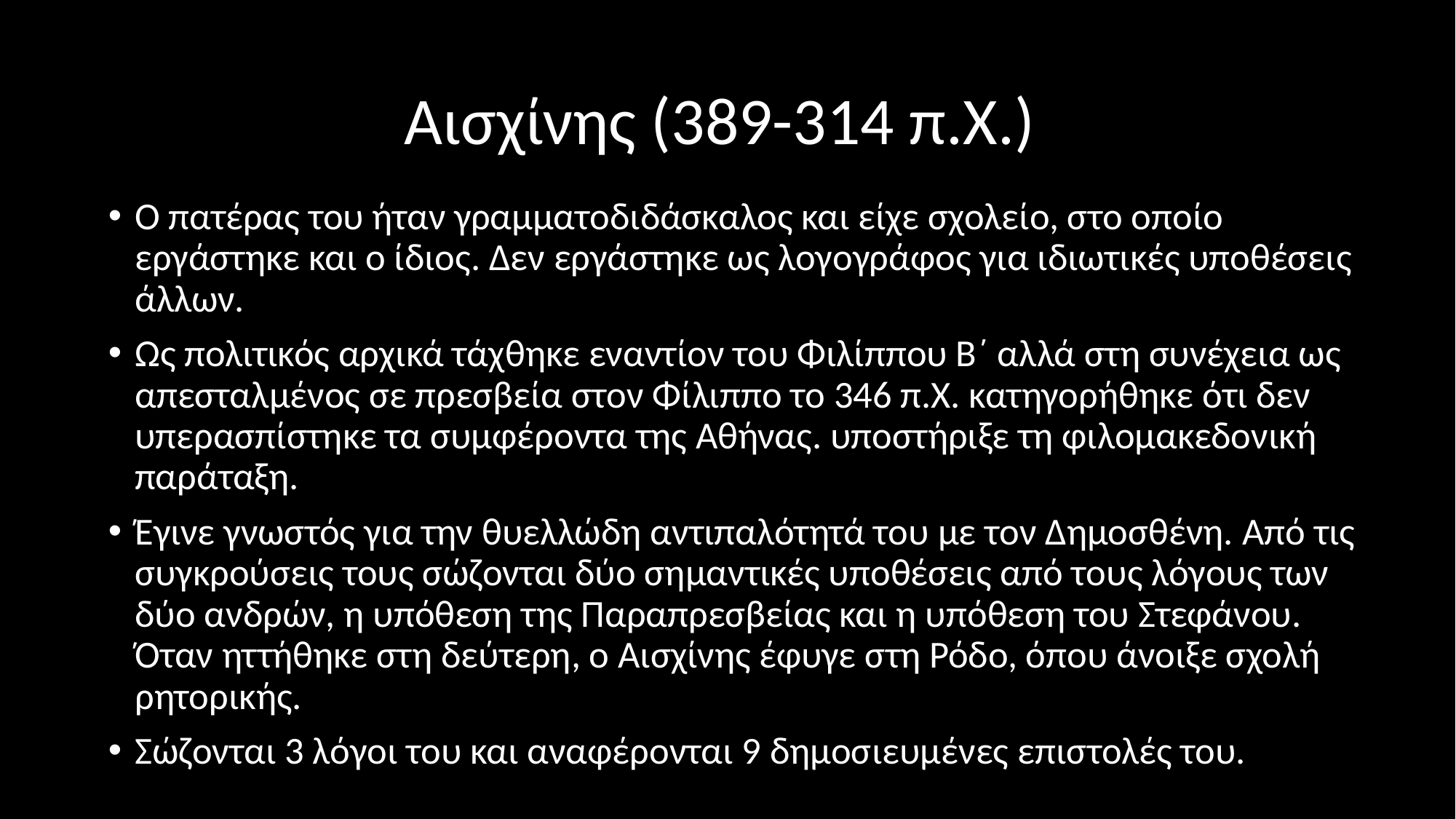

# Αισχίνης (389-314 π.Χ.)
Ο πατέρας του ήταν γραμματοδιδάσκαλος και είχε σχολείο, στο οποίο εργάστηκε και ο ίδιος. Δεν εργάστηκε ως λογογράφος για ιδιωτικές υποθέσεις άλλων.
Ως πολιτικός αρχικά τάχθηκε εναντίον του Φιλίππου Β΄ αλλά στη συνέχεια ως απεσταλμένος σε πρεσβεία στον Φίλιππο το 346 π.Χ. κατηγορήθηκε ότι δεν υπερασπίστηκε τα συμφέροντα της Αθήνας. υποστήριξε τη φιλομακεδονική παράταξη.
Έγινε γνωστός για την θυελλώδη αντιπαλότητά του με τον Δημοσθένη. Από τις συγκρούσεις τους σώζονται δύο σημαντικές υποθέσεις από τους λόγους των δύο ανδρών, η υπόθεση της Παραπρεσβείας και η υπόθεση του Στεφάνου. Όταν ηττήθηκε στη δεύτερη, ο Αισχίνης έφυγε στη Ρόδο, όπου άνοιξε σχολή ρητορικής.
Σώζονται 3 λόγοι του και αναφέρονται 9 δημοσιευμένες επιστολές του.